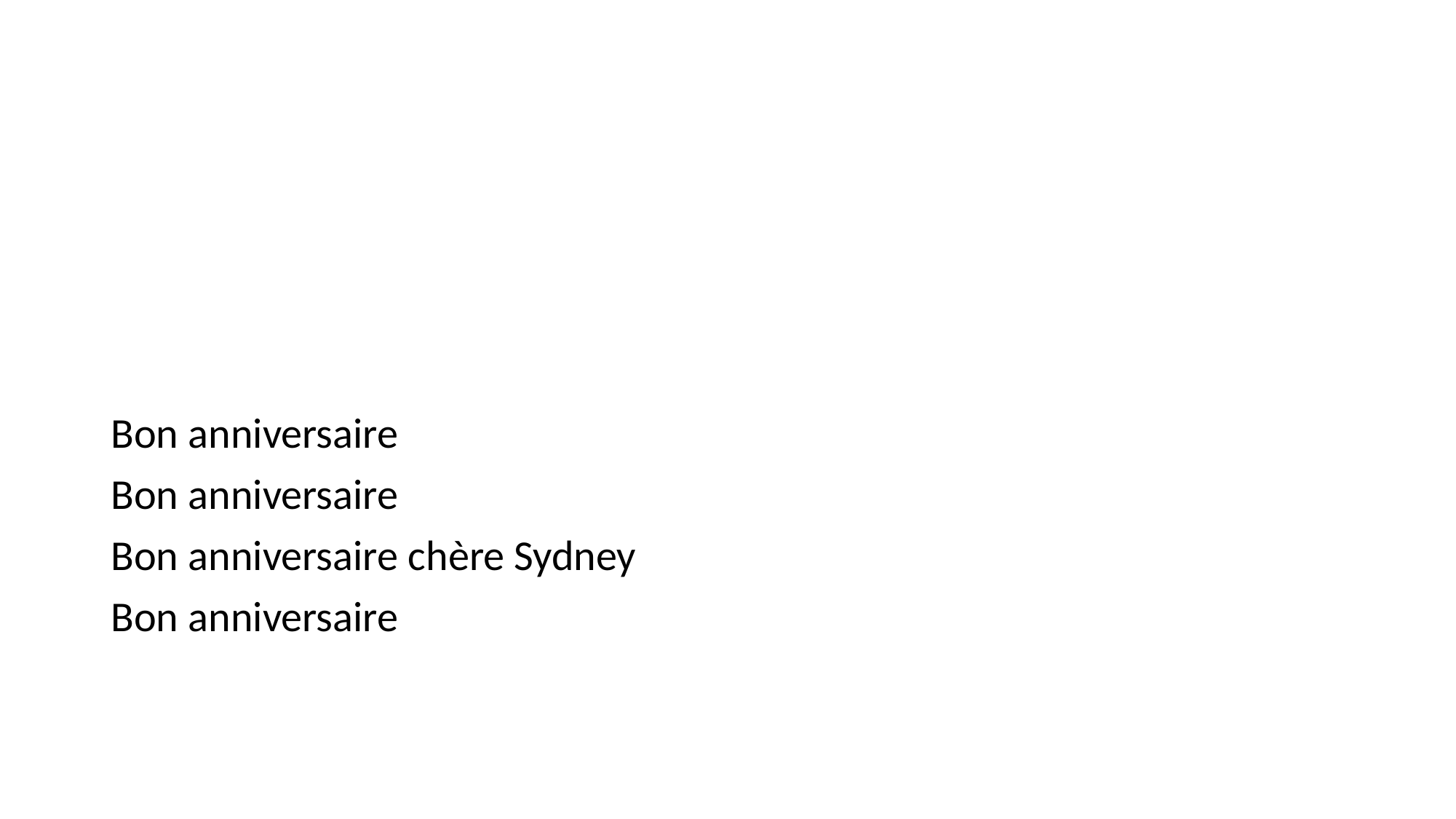

#

Bon anniversaire
Bon anniversaire
Bon anniversaire chère Sydney
Bon anniversaire